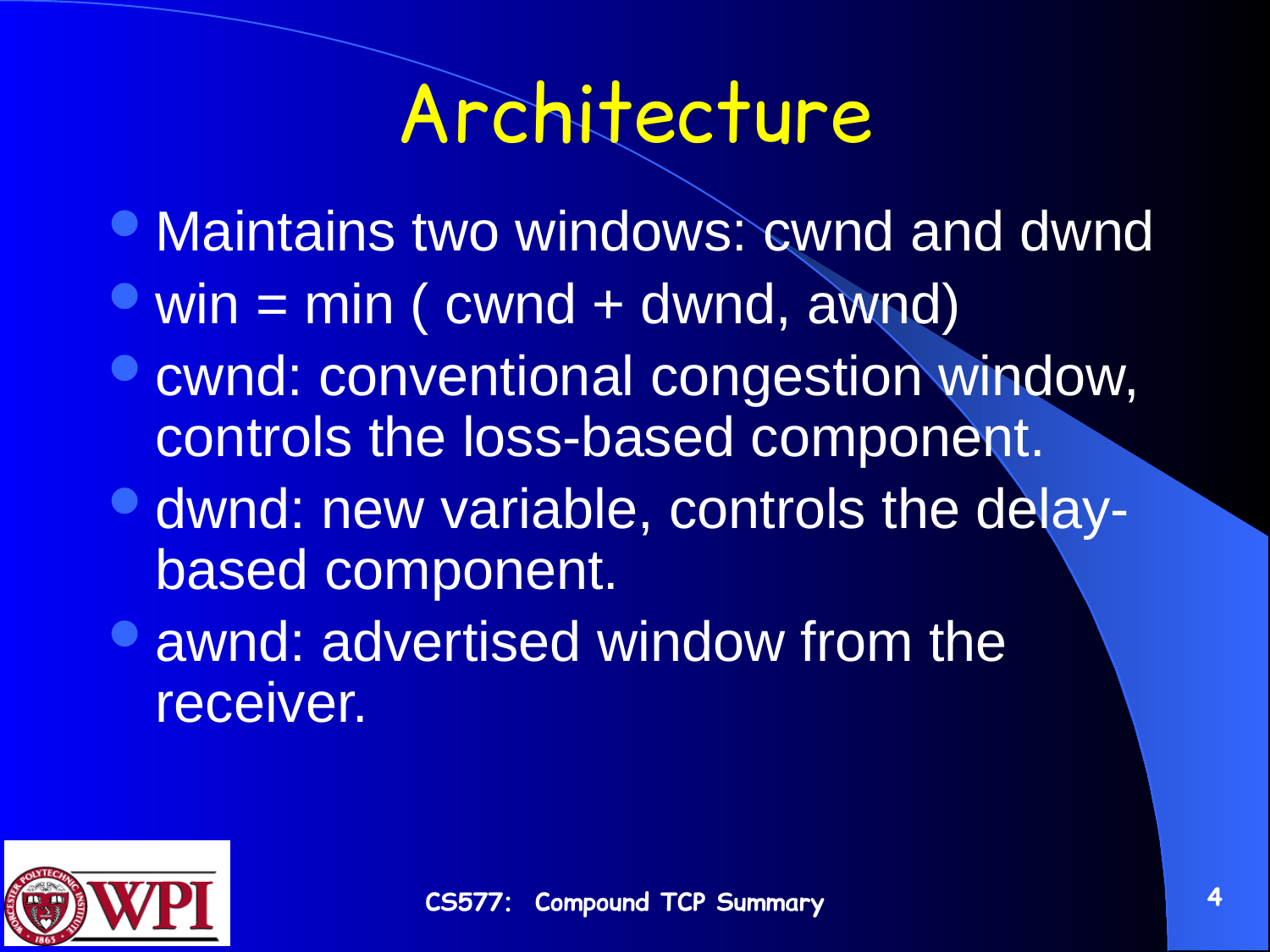

# Architecture
Maintains two windows: cwnd and dwnd
win = min ( cwnd + dwnd, awnd)
cwnd: conventional congestion window, controls the loss-based component.
dwnd: new variable, controls the delay-based component.
awnd: advertised window from the receiver.

4
CS577:  Compound TCP Summary